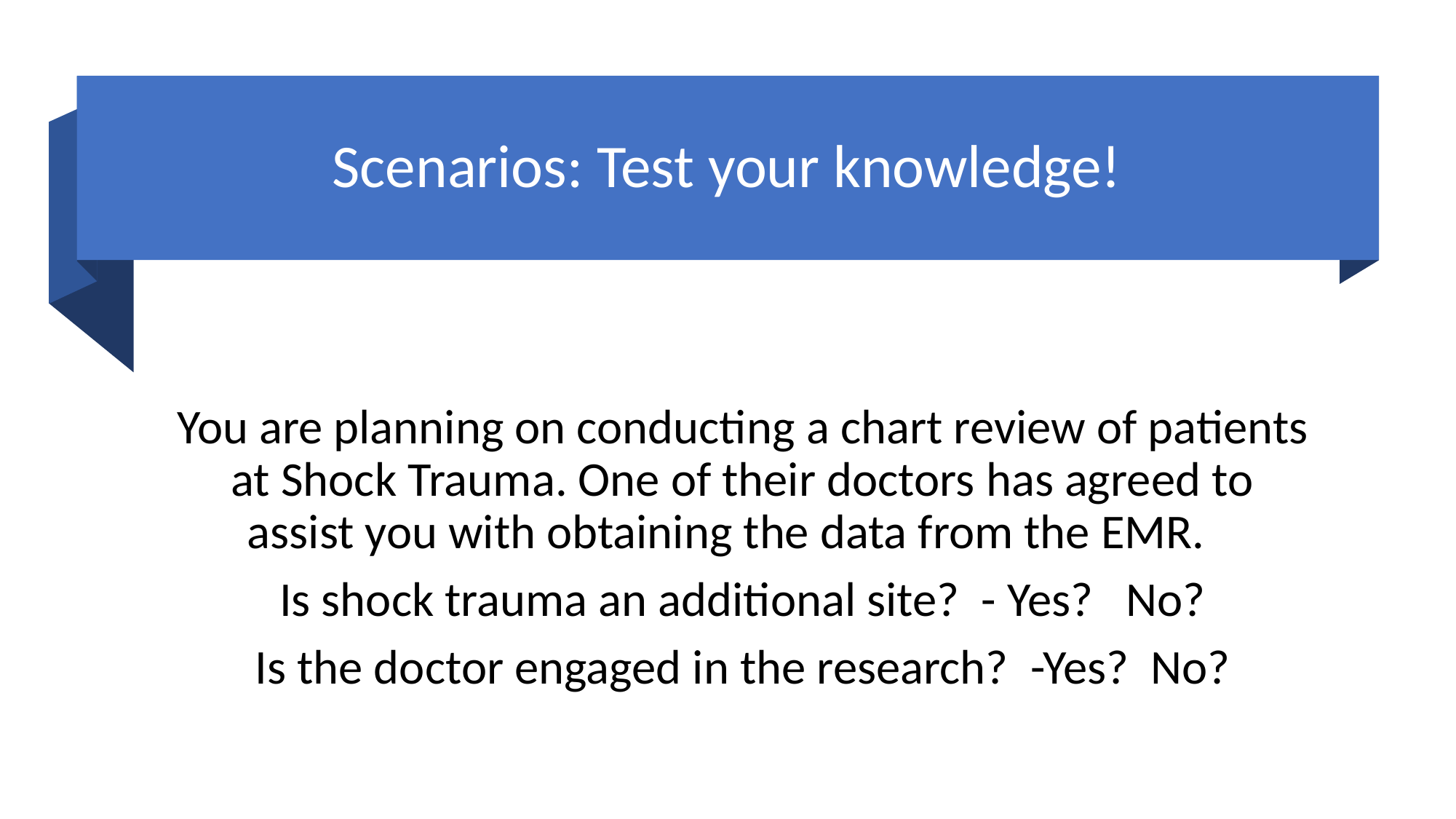

# Scenarios: Test your knowledge!

You are planning on conducting a chart review of patients at Shock Trauma. One of their doctors has agreed to assist you with obtaining the data from the EMR.
Is shock trauma an additional site?  - Yes?   No?
Is the doctor engaged in the research?  -Yes?  No?